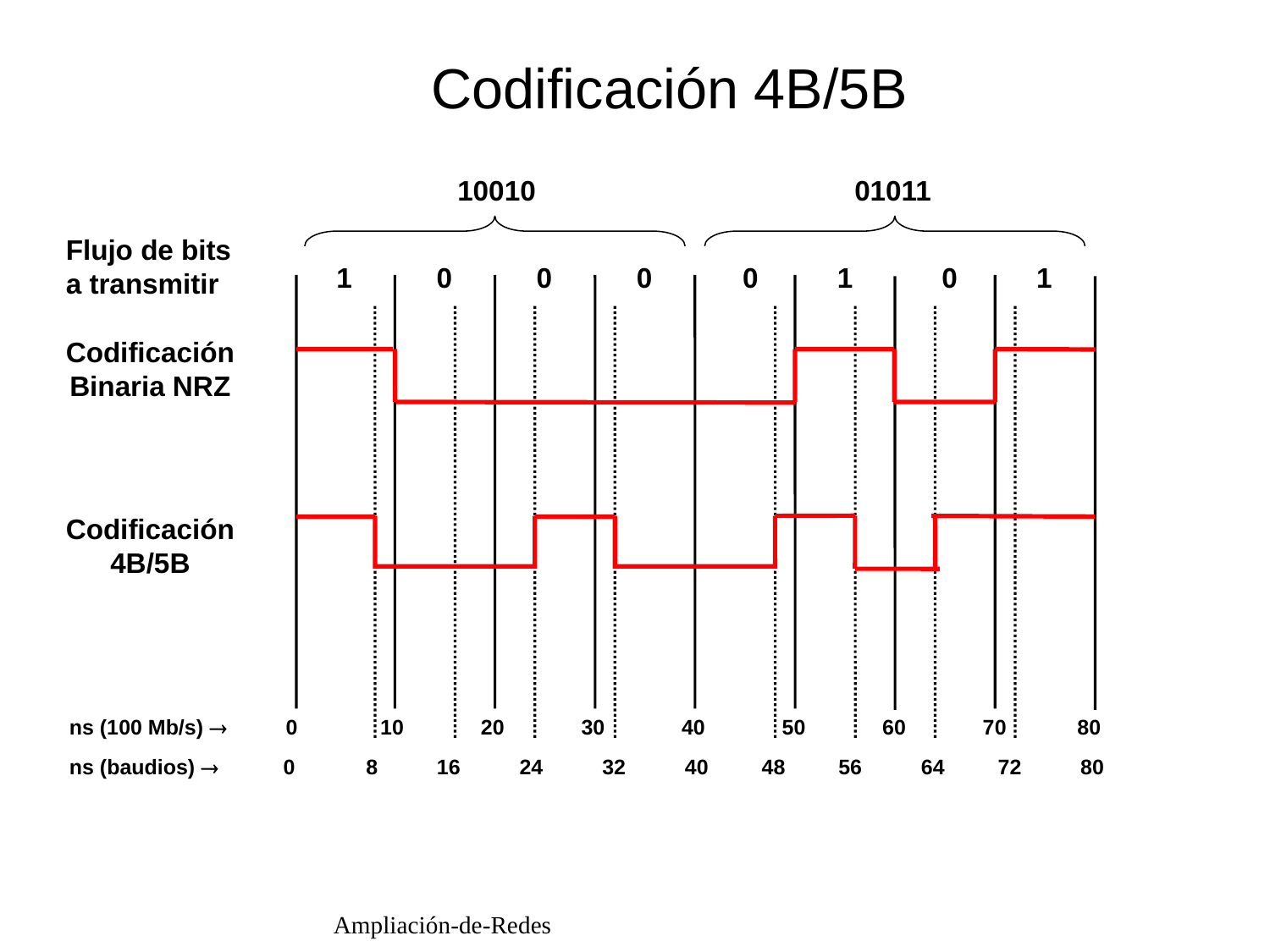

Codificación 4B/5B
10010
01011
Flujo de bits
a transmitir
1
0
0
0
0
1
0
1

Codificación
Binaria NRZ

Codificación
4B/5B

ns (100 Mb/s) →          0              10             20             30             40             50             60             70            80
ns (baudios) →           0            8          16          24          32          40         48         56          64         72          80